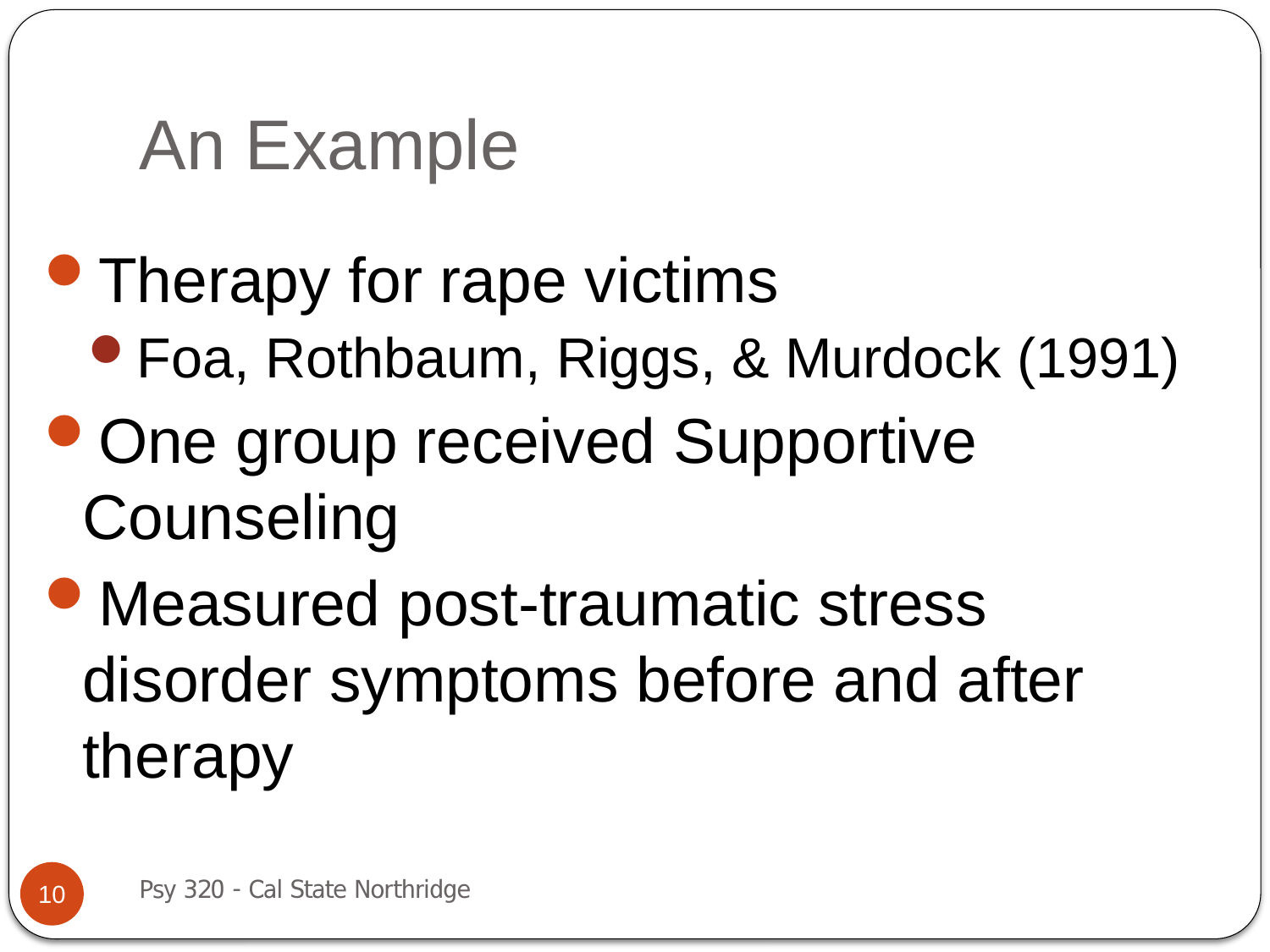

# An Example
Therapy for rape victims
Foa, Rothbaum, Riggs, & Murdock (1991)
One group received Supportive Counseling
Measured post-traumatic stress disorder symptoms before and after therapy
Psy 320 - Cal State Northridge
10